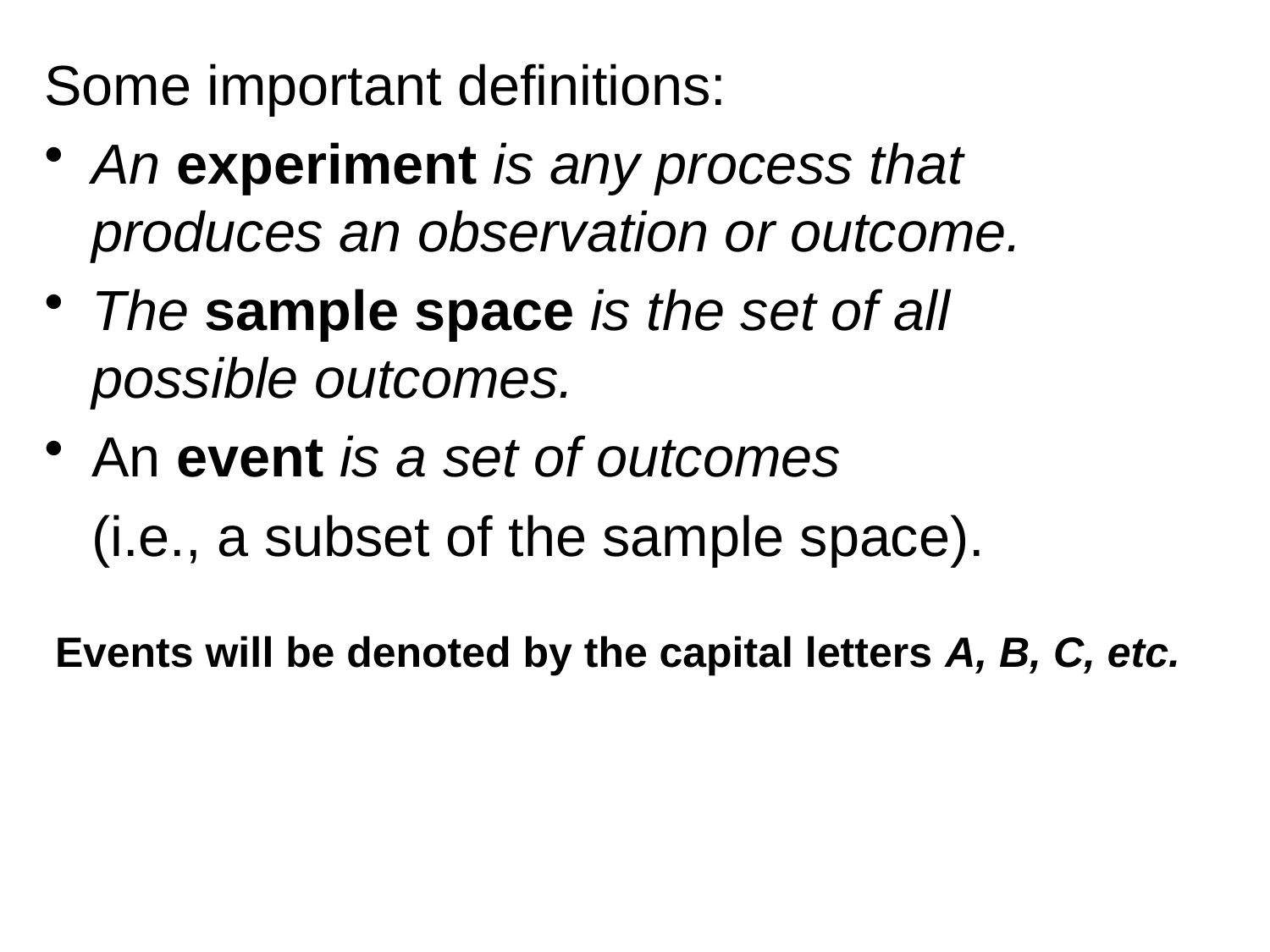

Some important definitions:
An experiment is any process that produces an observation or outcome.
The sample space is the set of all possible outcomes.
An event is a set of outcomes
	(i.e., a subset of the sample space).
# Events will be denoted by the capital letters A, B, C, etc.